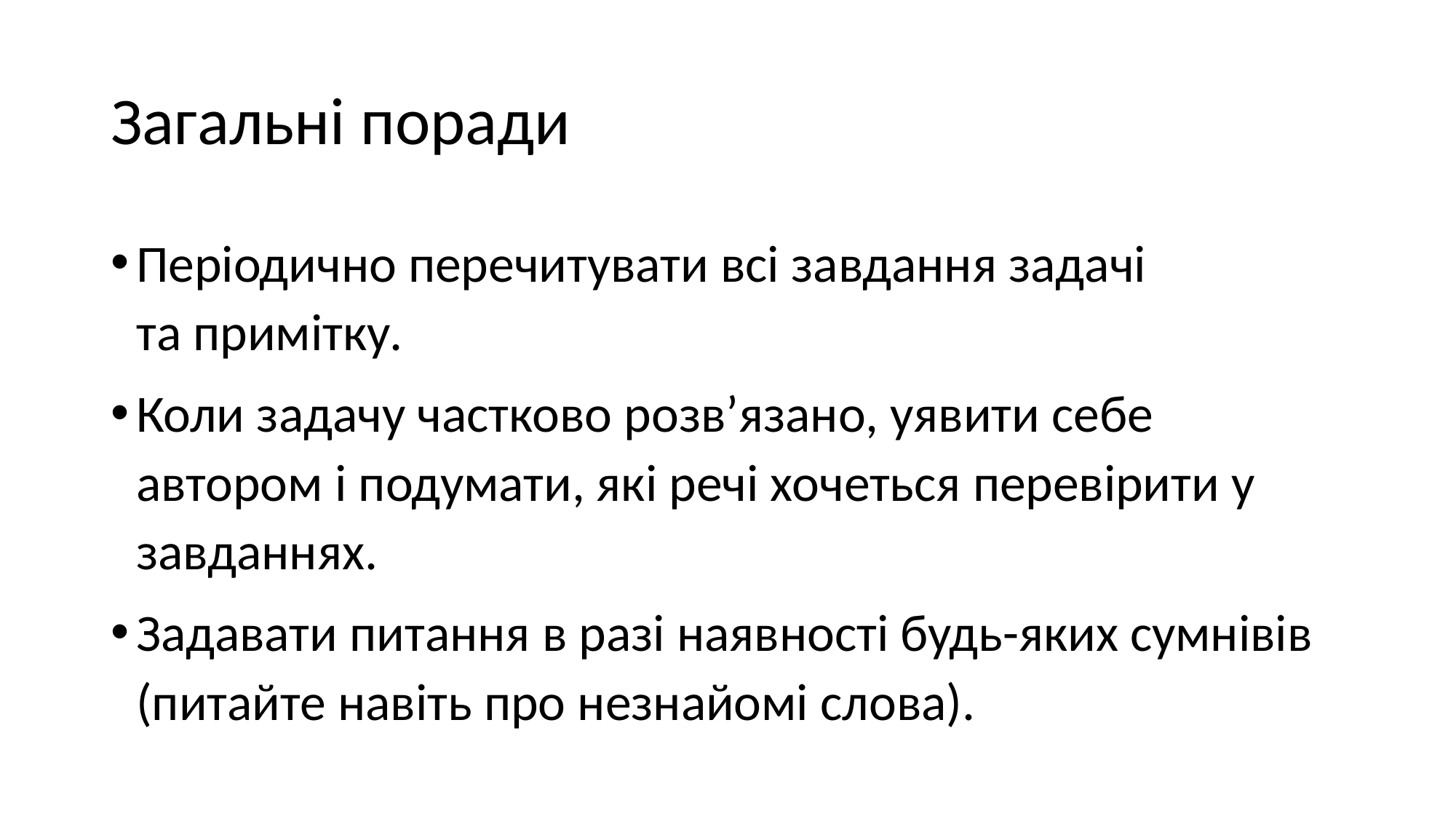

# Загальні поради
Періодично перечитувати всі завдання задачі та примітку.
Коли задачу частково розв’язано, уявити себе автором і подумати, які речі хочеться перевірити у завданнях.
Задавати питання в разі наявності будь-яких сумнівів (питайте навіть про незнайомі слова).